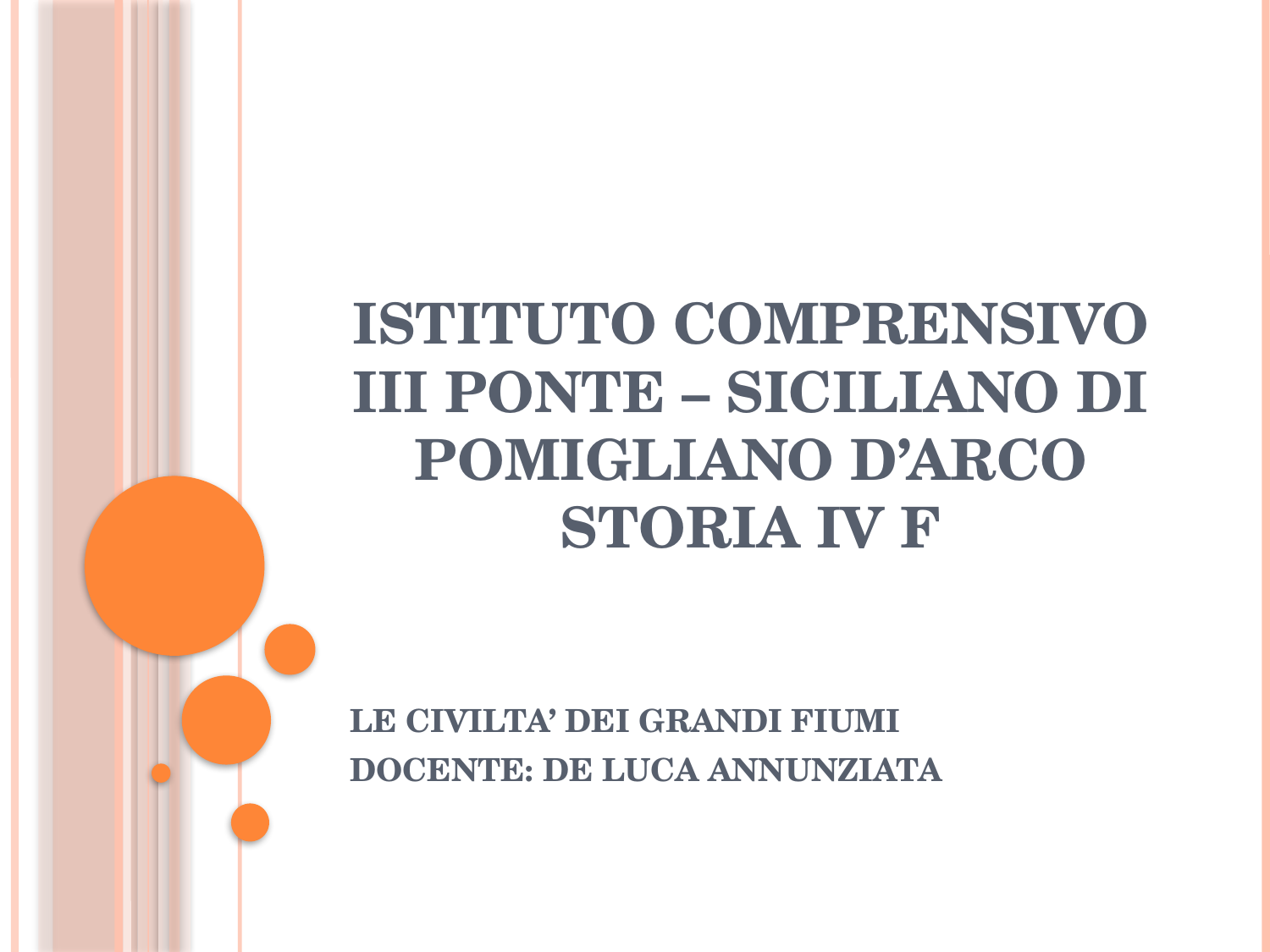

# ISTITUTO COMPRENSIVO III PONTE – SICILIANO DI POMIGLIANO D’ARCO STORIA IV F
LE CIVILTA’ DEI GRANDI FIUMI
DOCENTE: DE LUCA ANNUNZIATA